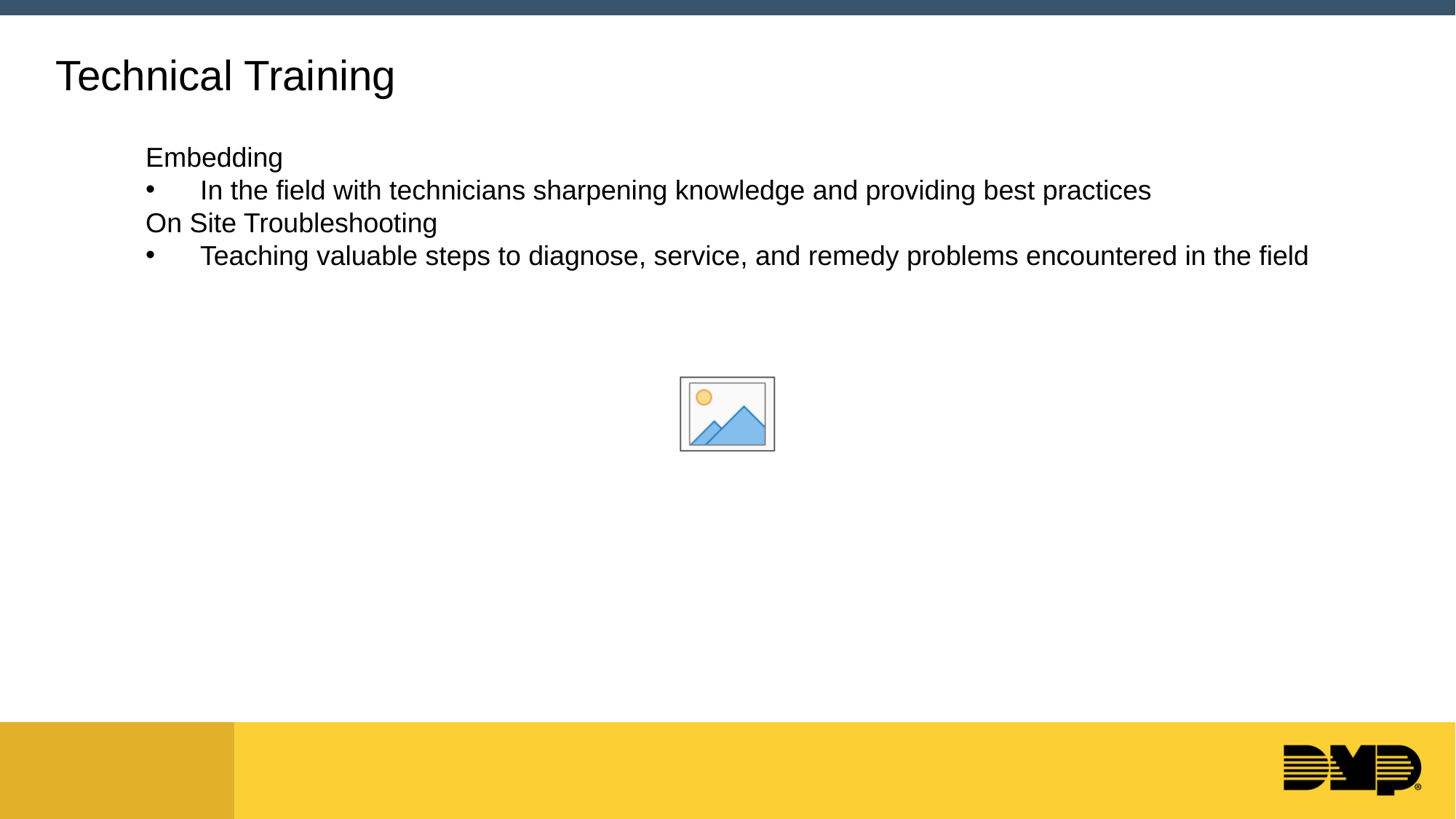

# Technical Training
Embedding
In the field with technicians sharpening knowledge and providing best practices
On Site Troubleshooting
Teaching valuable steps to diagnose, service, and remedy problems encountered in the field